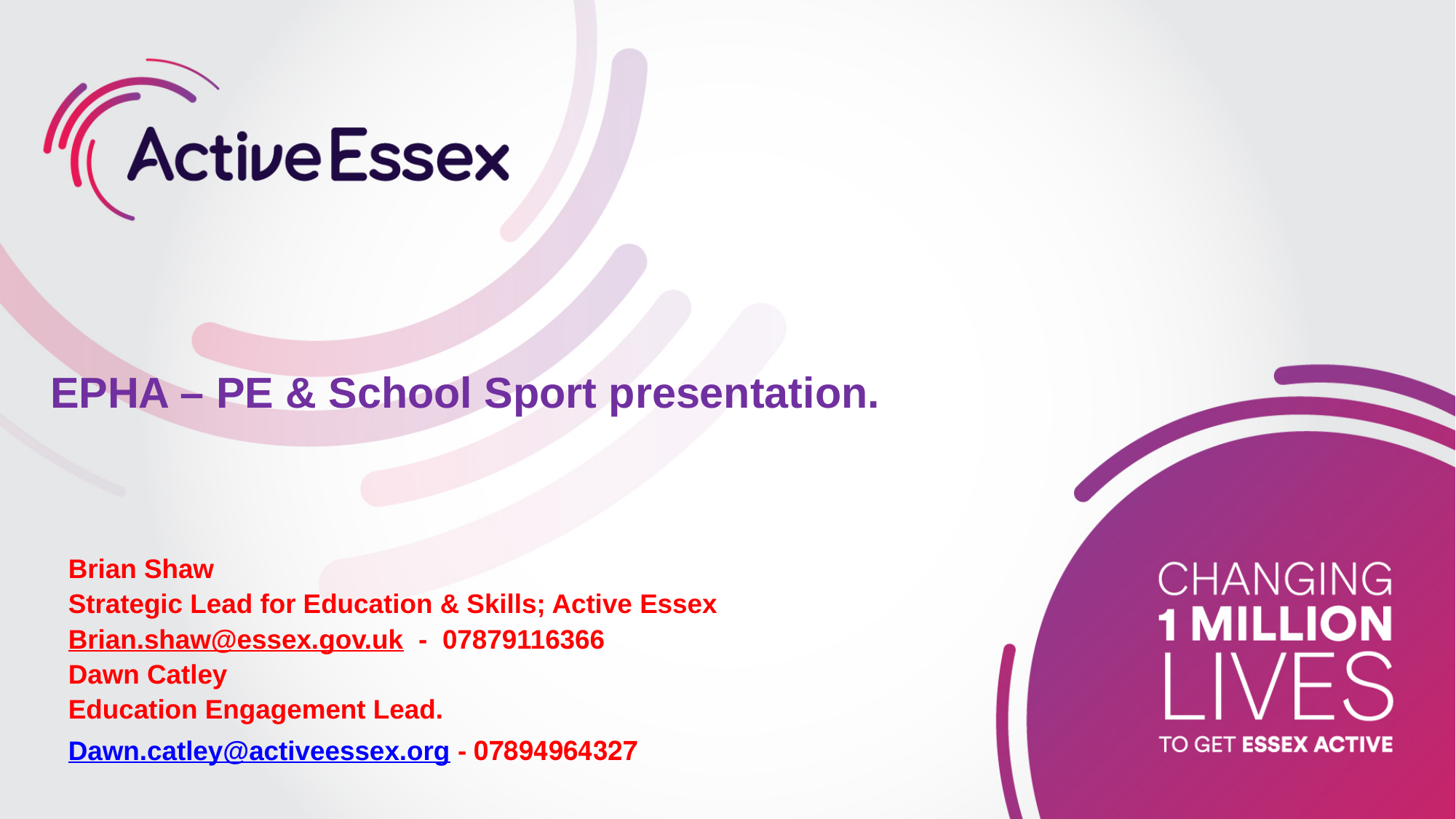

EPHA – PE & School Sport presentation.

Brian Shaw
Strategic Lead for Education & Skills; Active Essex
Brian.shaw@essex.gov.uk  -  07879116366
Dawn Catley
Education Engagement Lead.
Dawn.catley@activeessex.org - 07894964327